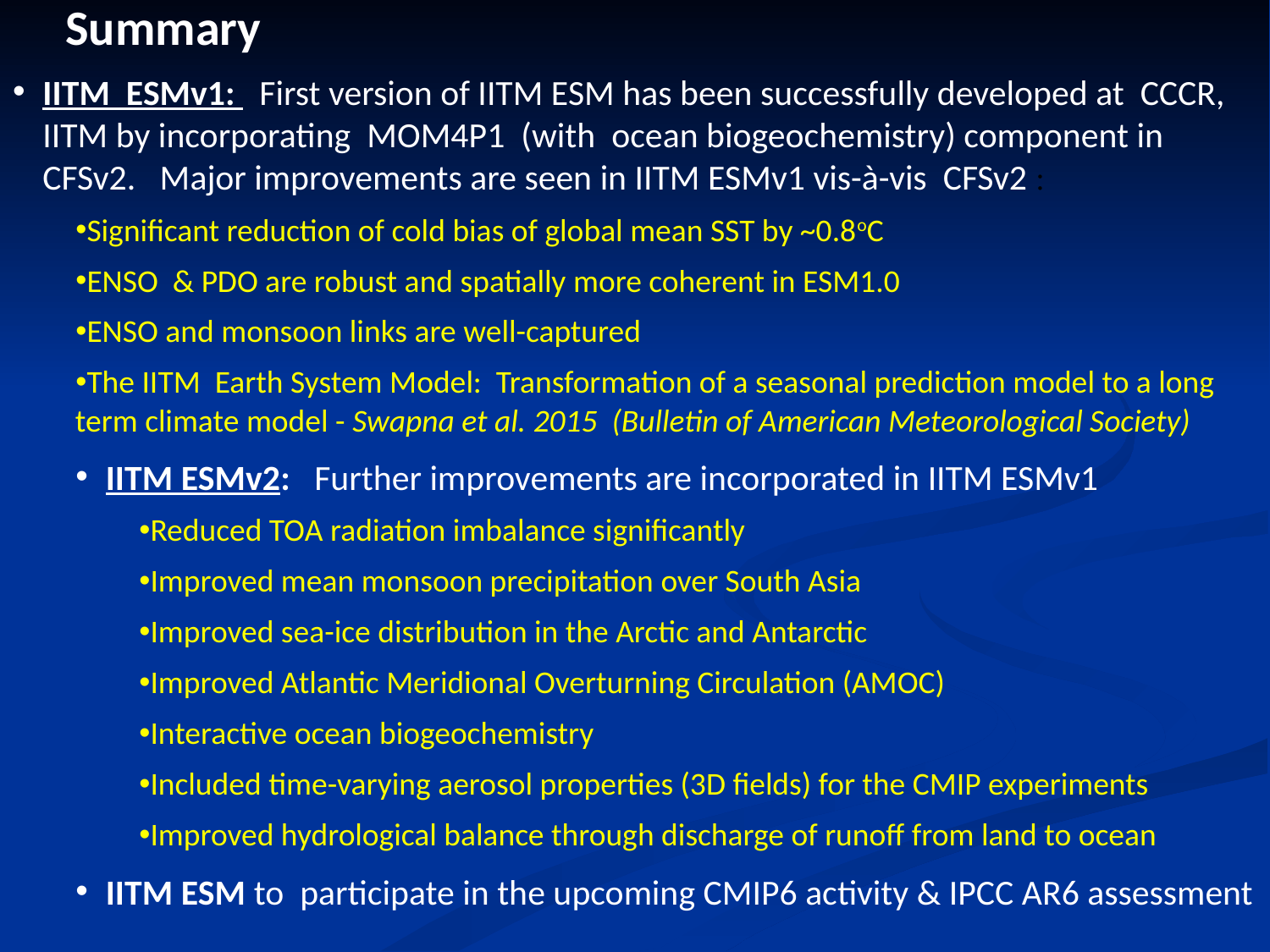

Summary
IITM  ESMv1:   First version of IITM ESM has been successfully developed at  CCCR, IITM by incorporating  MOM4P1  (with  ocean biogeochemistry) component in  CFSv2.   Major improvements are seen in IITM ESMv1 vis-à-vis  CFSv2 :

Significant reduction of cold bias of global mean SST by ~0.8oC

ENSO  & PDO are robust and spatially more coherent in ESM1.0

ENSO and monsoon links are well-captured

The IITM  Earth System Model:  Transformation of a seasonal prediction model to a long term climate model - Swapna et al. 2015  (Bulletin of American Meteorological Society)

IITM ESMv2:   Further improvements are incorporated in IITM ESMv1

Reduced TOA radiation imbalance significantly

Improved mean monsoon precipitation over South Asia

Improved sea-ice distribution in the Arctic and Antarctic

Improved Atlantic Meridional Overturning Circulation (AMOC)

Interactive ocean biogeochemistry

Included time-varying aerosol properties (3D fields) for the CMIP experiments

Improved hydrological balance through discharge of runoff from land to ocean

IITM ESM to  participate in the upcoming CMIP6 activity & IPCC AR6 assessment